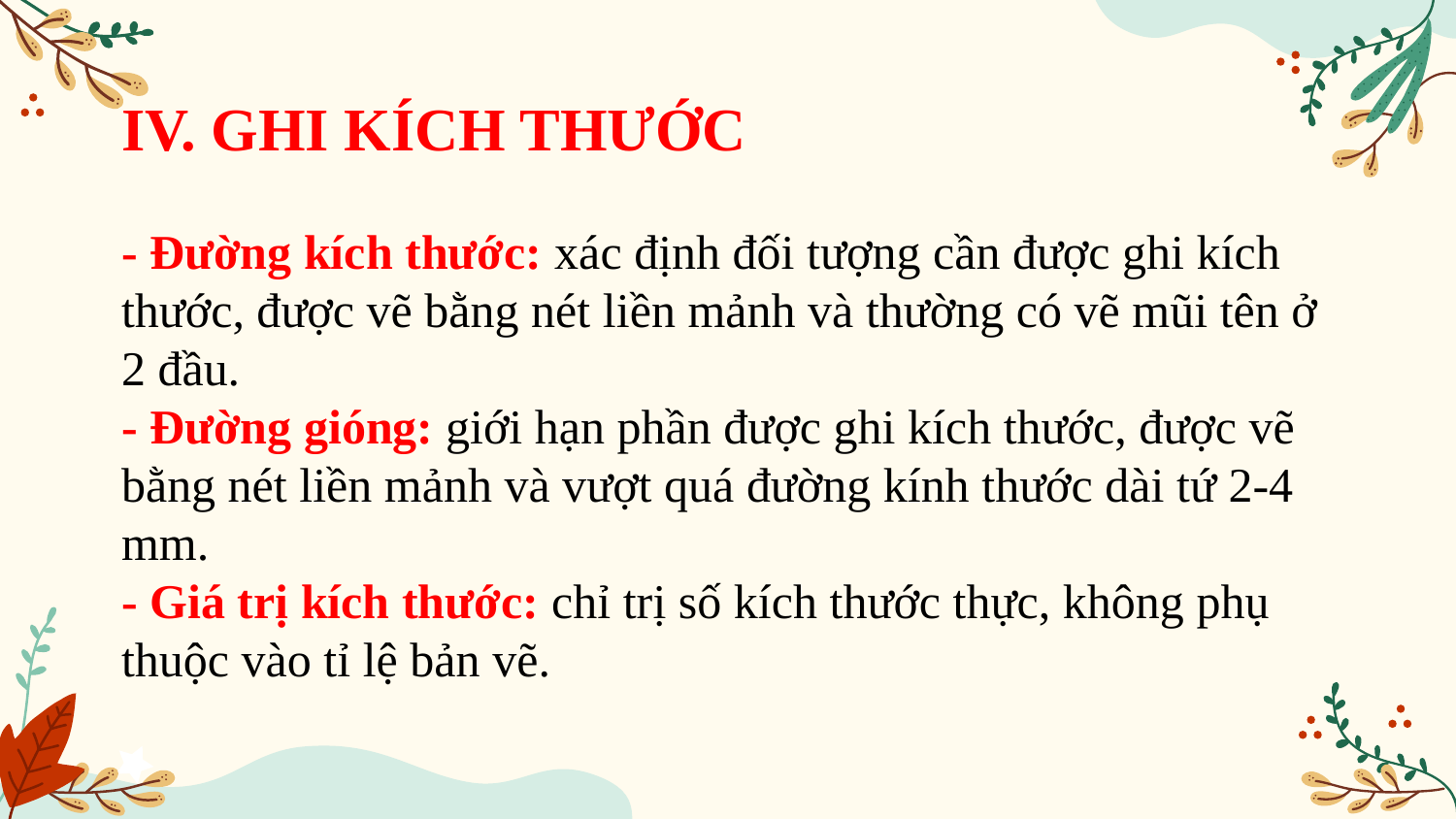

# IV. GHI KÍCH THƯỚC
- Đường kích thước: xác định đối tượng cần được ghi kích thước, được vẽ bằng nét liền mảnh và thường có vẽ mũi tên ở 2 đầu.
- Đường gióng: giới hạn phần được ghi kích thước, được vẽ bằng nét liền mảnh và vượt quá đường kính thước dài tứ 2-4 mm.
- Giá trị kích thước: chỉ trị số kích thước thực, không phụ thuộc vào tỉ lệ bản vẽ.